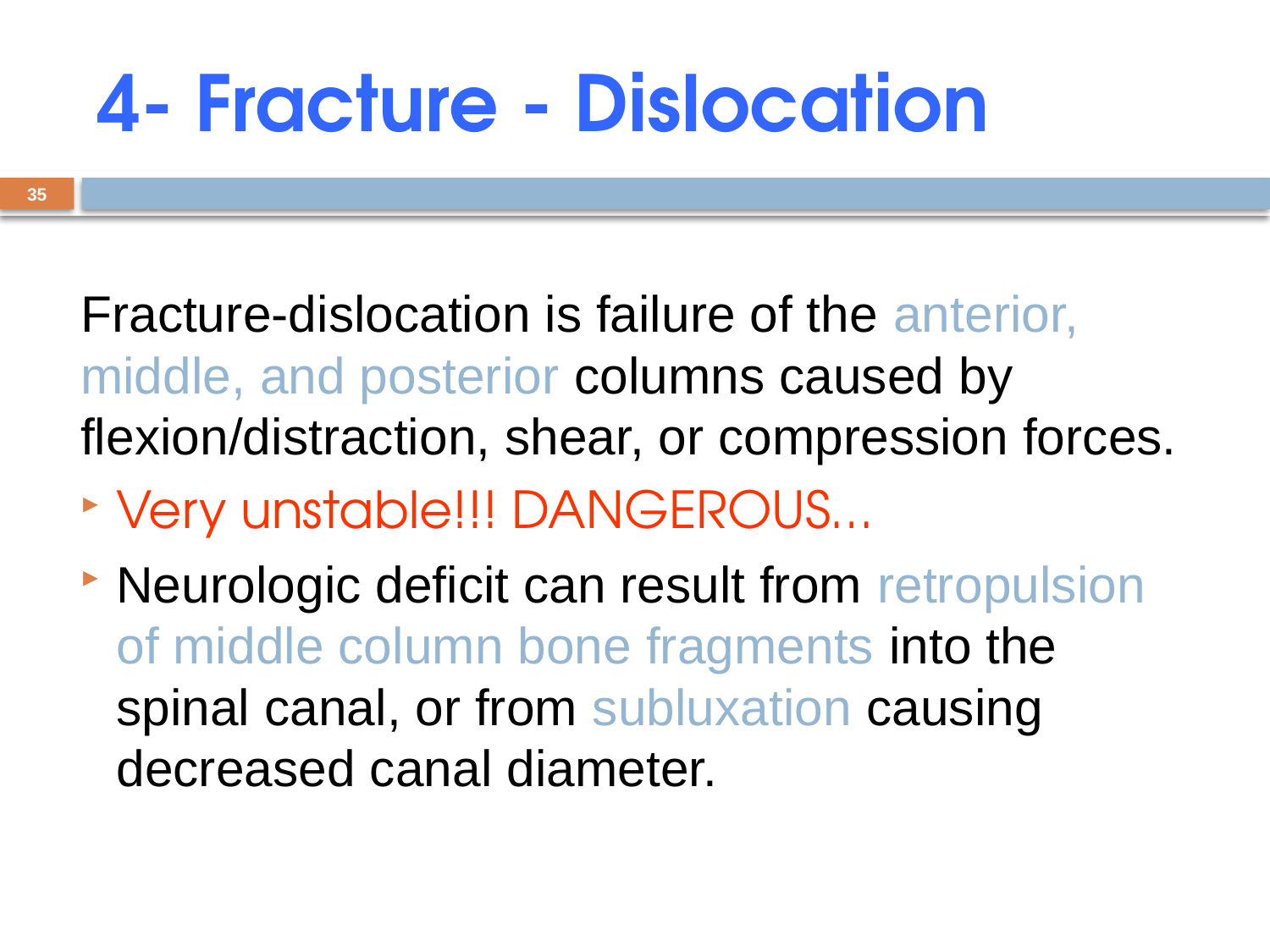

# 4- Fracture - Dislocation
35
Fracture-dislocation is failure of the anterior, middle, and posterior columns caused by flexion/distraction, shear, or compression forces.
Very unstable!!! DANGEROUS…
Neurologic deficit can result from retropulsion of middle column bone fragments into the spinal canal, or from subluxation causing decreased canal diameter.